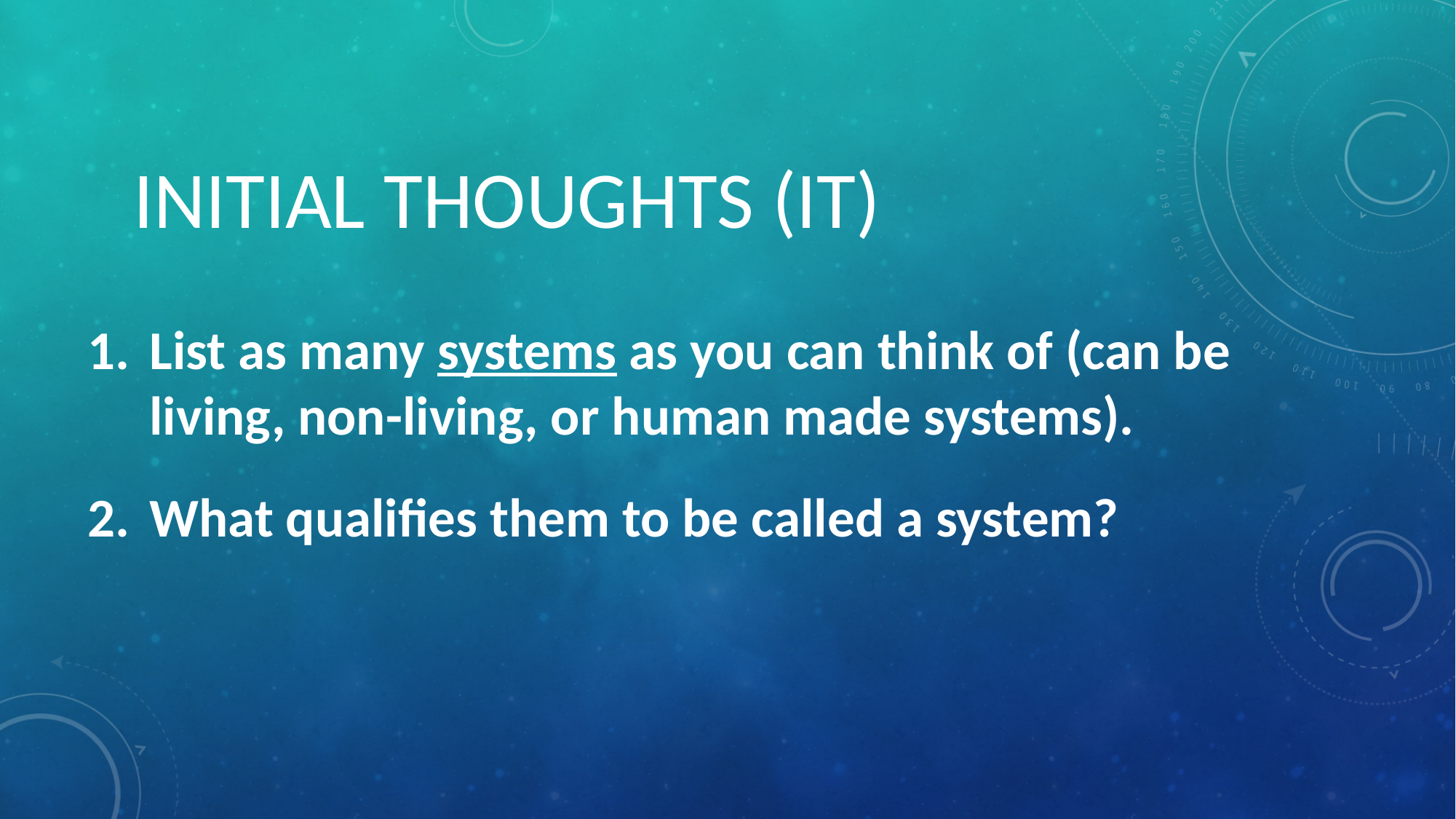

# Initial thoughts (IT)
List as many systems as you can think of (can be living, non-living, or human made systems).
What qualifies them to be called a system?